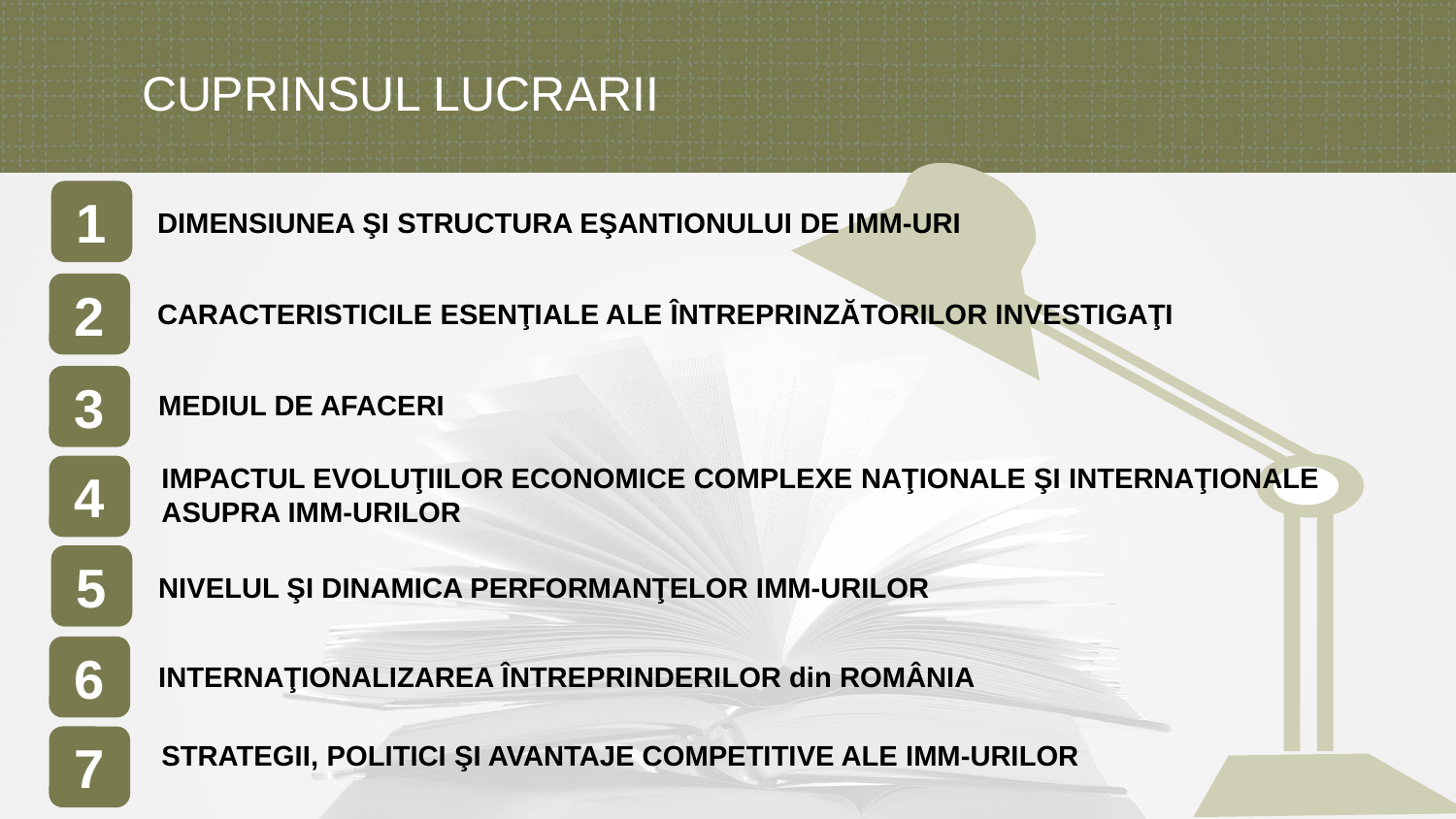

CUPRINSUL LUCRARII

1
DIMENSIUNEA ŞI STRUCTURA EŞANTIONULUI DE IMM-URI
2
CARACTERISTICILE ESENŢIALE ALE ÎNTREPRINZĂTORILOR INVESTIGAŢI
3
MEDIUL DE AFACERI
IMPACTUL EVOLUŢIILOR ECONOMICE COMPLEXE NAŢIONALE ŞI INTERNAŢIONALE
ASUPRA IMM-URILOR
4
5
NIVELUL ŞI DINAMICA PERFORMANŢELOR IMM-URILOR
6
INTERNAŢIONALIZAREA ÎNTREPRINDERILOR din ROMÂNIA
7
STRATEGII, POLITICI ŞI AVANTAJE COMPETITIVE ALE IMM-URILOR